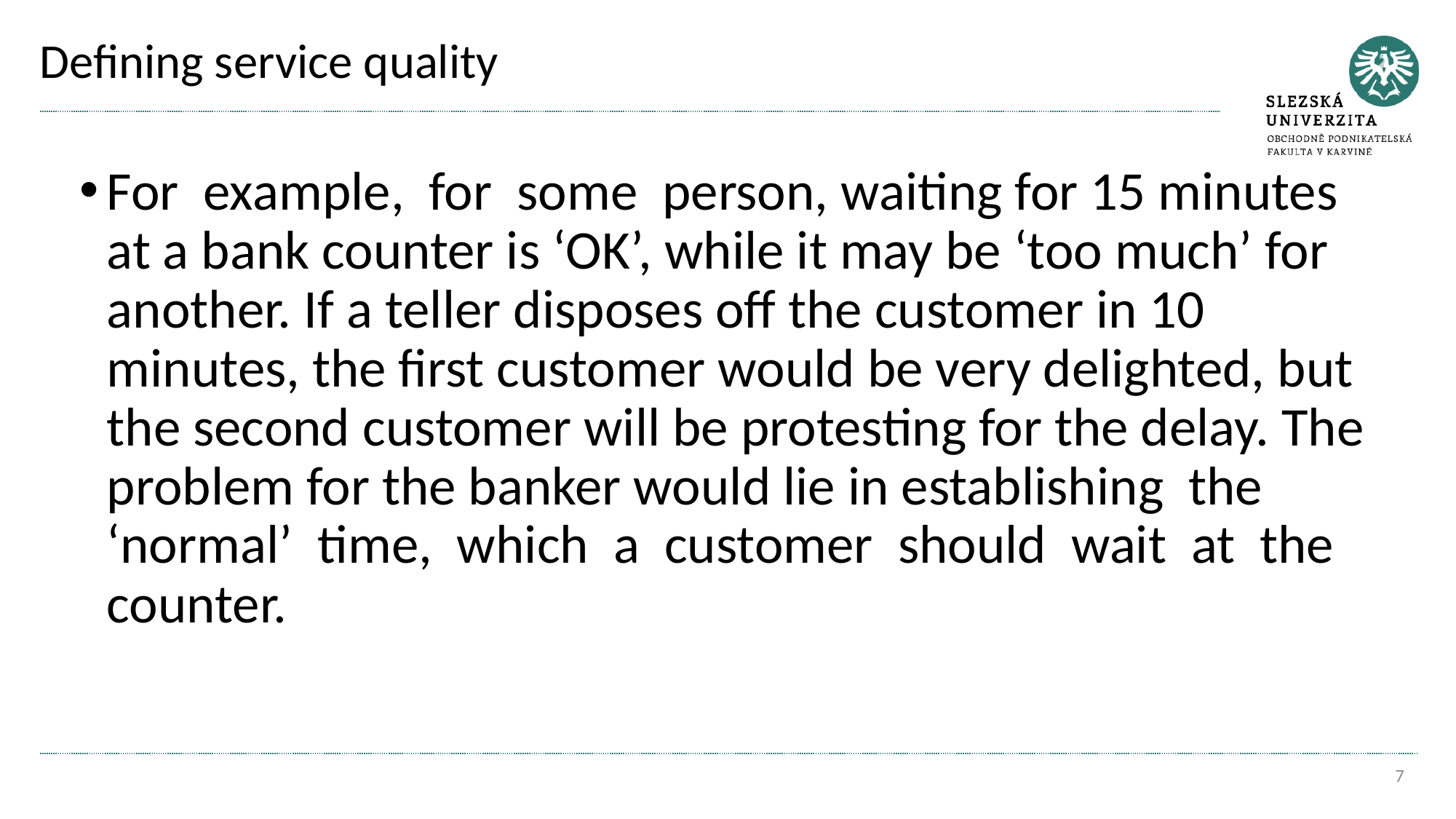

# Defining service quality
For  example,  for  some  person, waiting for 15 minutes at a bank counter is ‘OK’, while it may be ‘too much’ for another. If a teller disposes off the customer in 10 minutes, the first customer would be very delighted, but the second customer will be protesting for the delay. The problem for the banker would lie in establishing  the  ‘normal’  time,  which  a  customer  should  wait  at  the  counter.
7